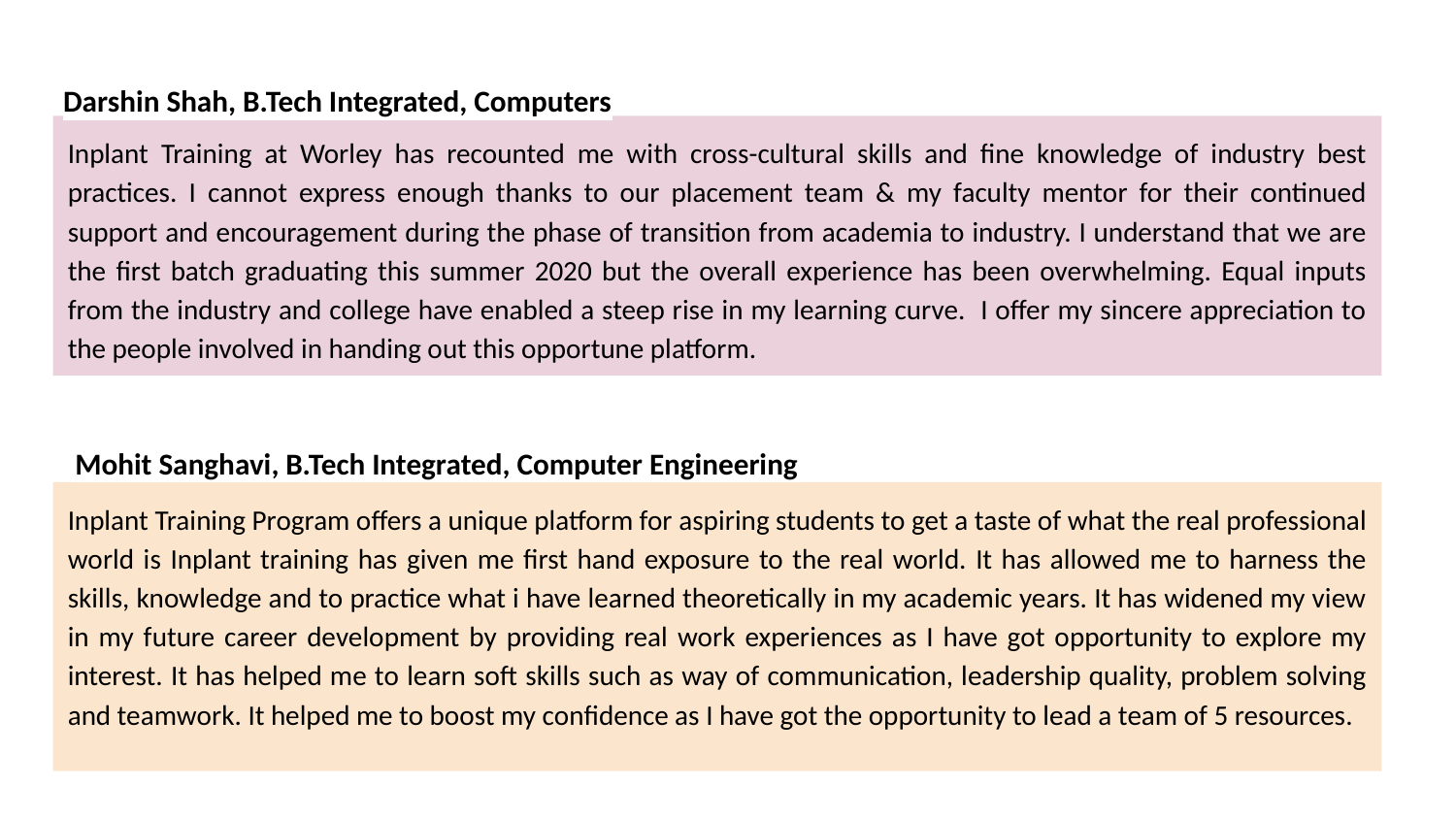

Darshin Shah, B.Tech Integrated, Computers
Inplant Training at Worley has recounted me with cross-cultural skills and fine knowledge of industry best practices. I cannot express enough thanks to our placement team & my faculty mentor for their continued support and encouragement during the phase of transition from academia to industry. I understand that we are the first batch graduating this summer 2020 but the overall experience has been overwhelming. Equal inputs from the industry and college have enabled a steep rise in my learning curve.  I offer my sincere appreciation to the people involved in handing out this opportune platform.
Mohit Sanghavi, B.Tech Integrated, Computer Engineering
Inplant Training Program offers a unique platform for aspiring students to get a taste of what the real professional world is Inplant training has given me first hand exposure to the real world. It has allowed me to harness the skills, knowledge and to practice what i have learned theoretically in my academic years. It has widened my view in my future career development by providing real work experiences as I have got opportunity to explore my interest. It has helped me to learn soft skills such as way of communication, leadership quality, problem solving and teamwork. It helped me to boost my confidence as I have got the opportunity to lead a team of 5 resources.